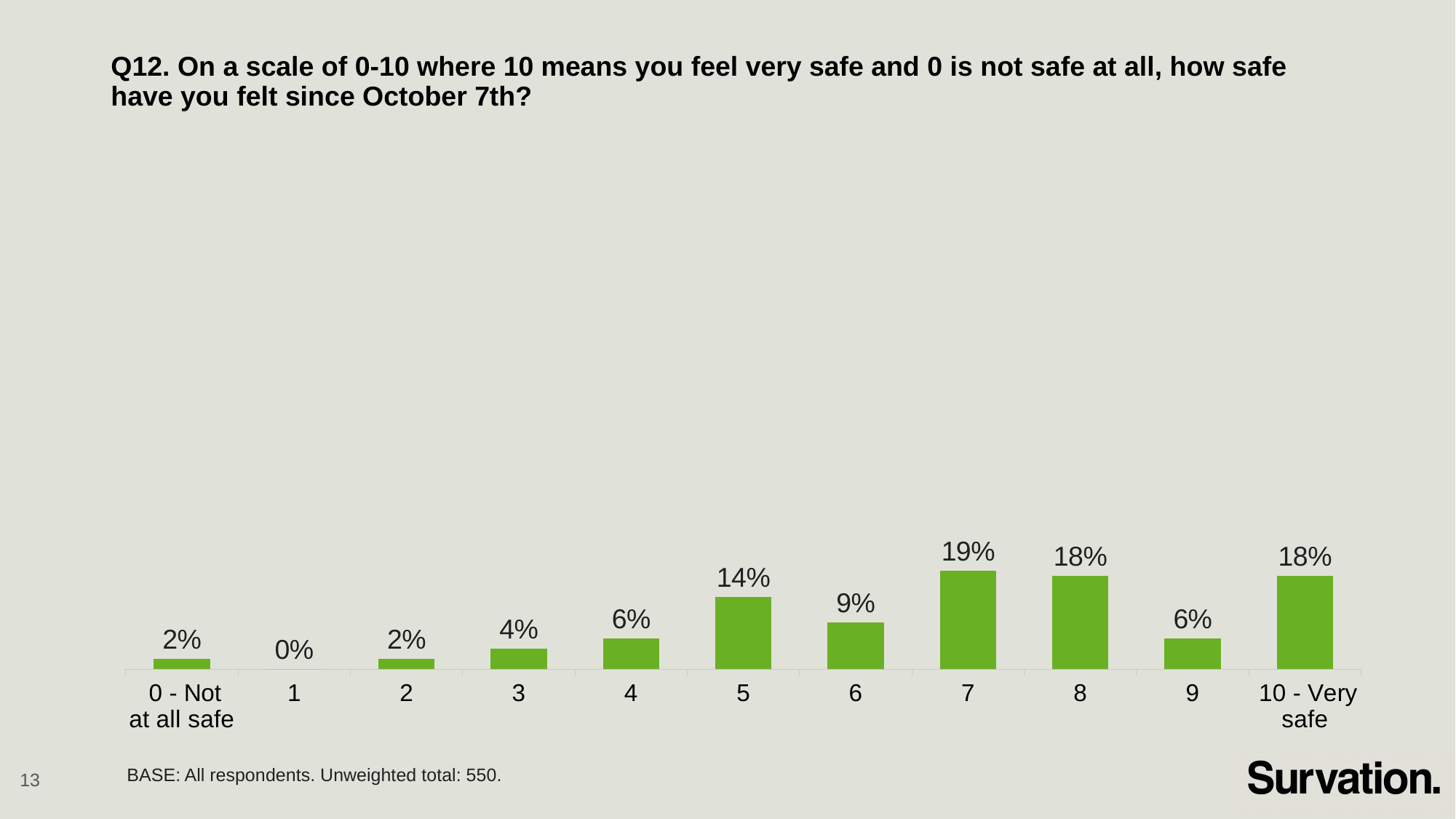

# Q12. On a scale of 0-10 where 10 means you feel very safe and 0 is not safe at all, how safe have you felt since October 7th?

### Chart

| Category |  |
|---|---|
|  10 - Very safe | 0.18 |
| 9 | 0.06 |
| 8 | 0.18 |
| 7 | 0.19 |
| 6 | 0.09 |
| 5 | 0.14 |
| 4 | 0.06 |
| 3 | 0.04 |
| 2 | 0.02 |
| 1 | 0.0 |
|  0 - Not at all safe | 0.02 |
BASE: All respondents. Unweighted total: 550.